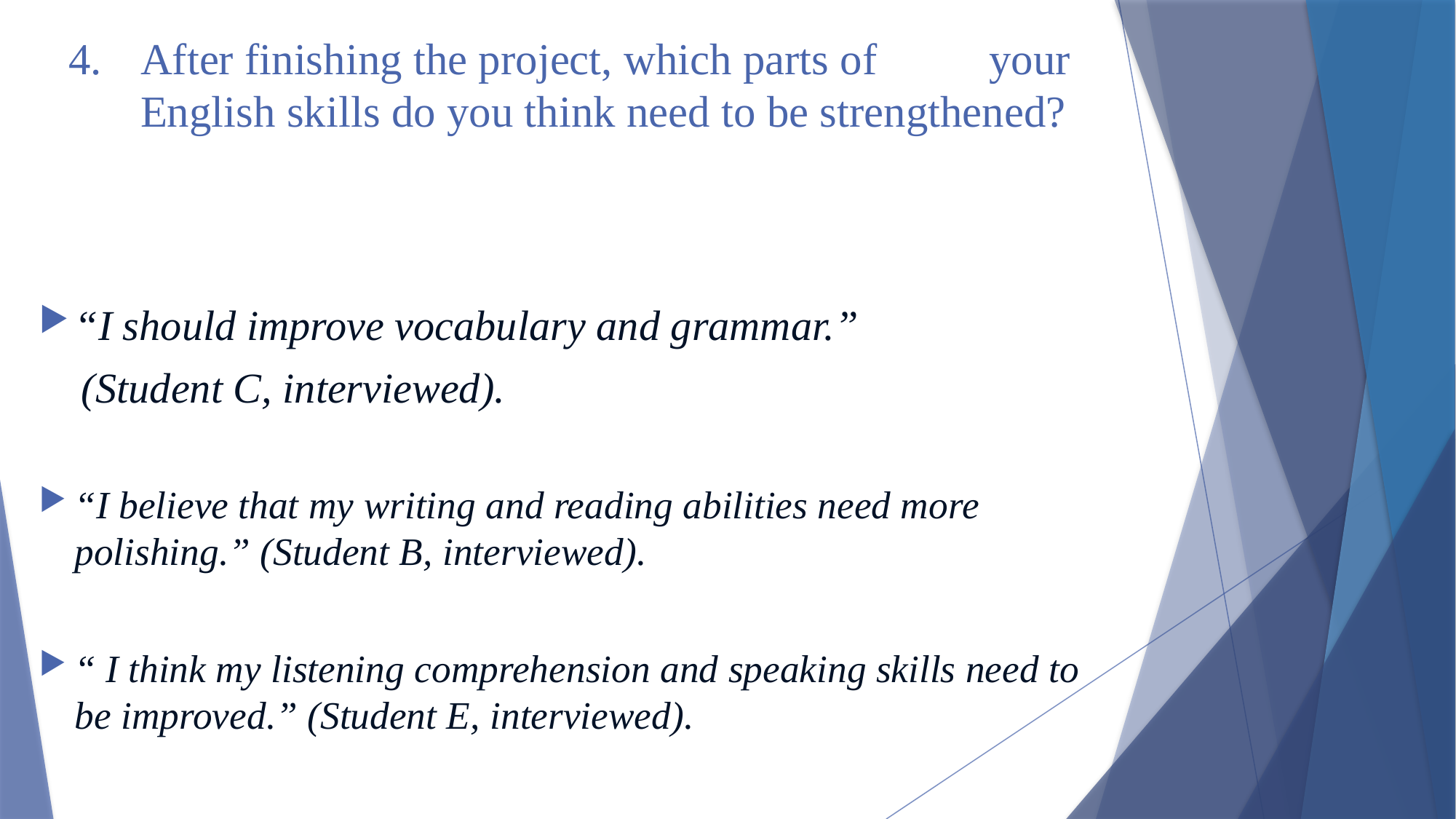

# After finishing the project, which parts of          your English skills do you think need to be strengthened?

“I should improve vocabulary and grammar.”
    (Student C, interviewed).

“I believe that my writing and reading abilities need more polishing.” (Student B, interviewed).

“ I think my listening comprehension and speaking skills need to be improved.” (Student E, interviewed).